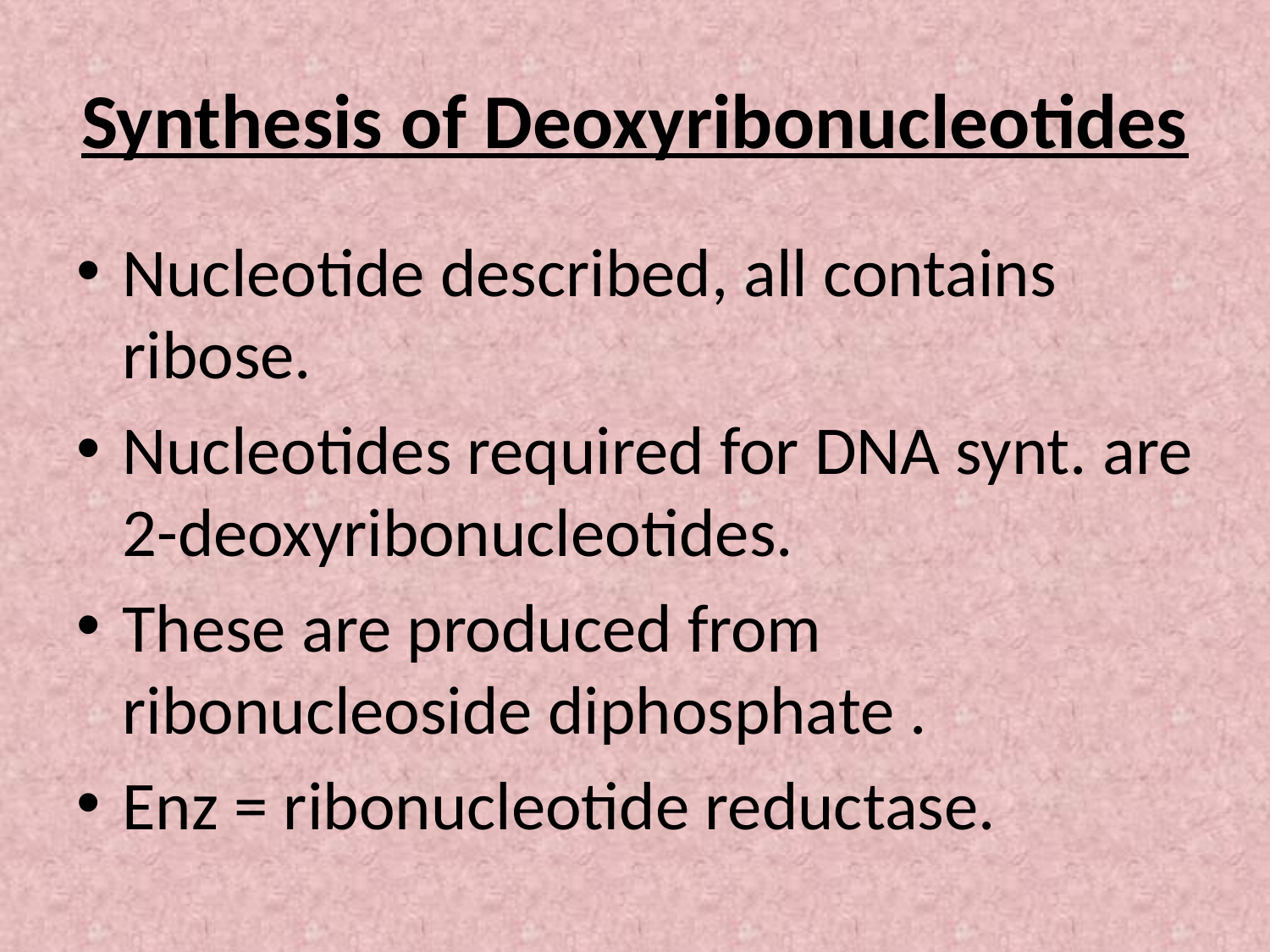

# Synthesis of Deoxyribonucleotides
Nucleotide described, all contains ribose.
Nucleotides required for DNA synt. are 2-deoxyribonucleotides.
These are produced from ribonucleoside diphosphate .
Enz = ribonucleotide reductase.